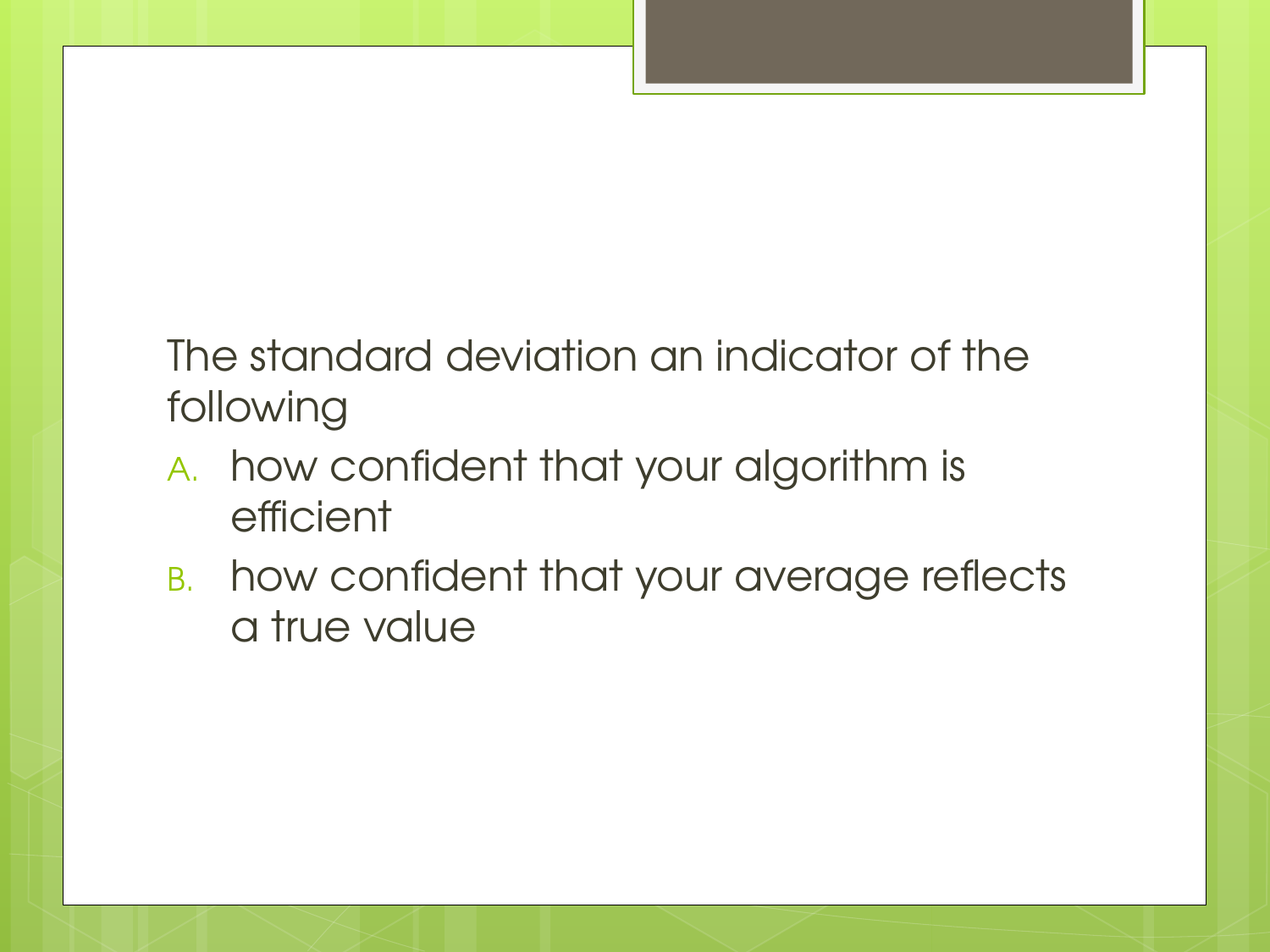

#
The standard deviation an indicator of the following
how confident that your algorithm is efficient
how confident that your average reflects a true value